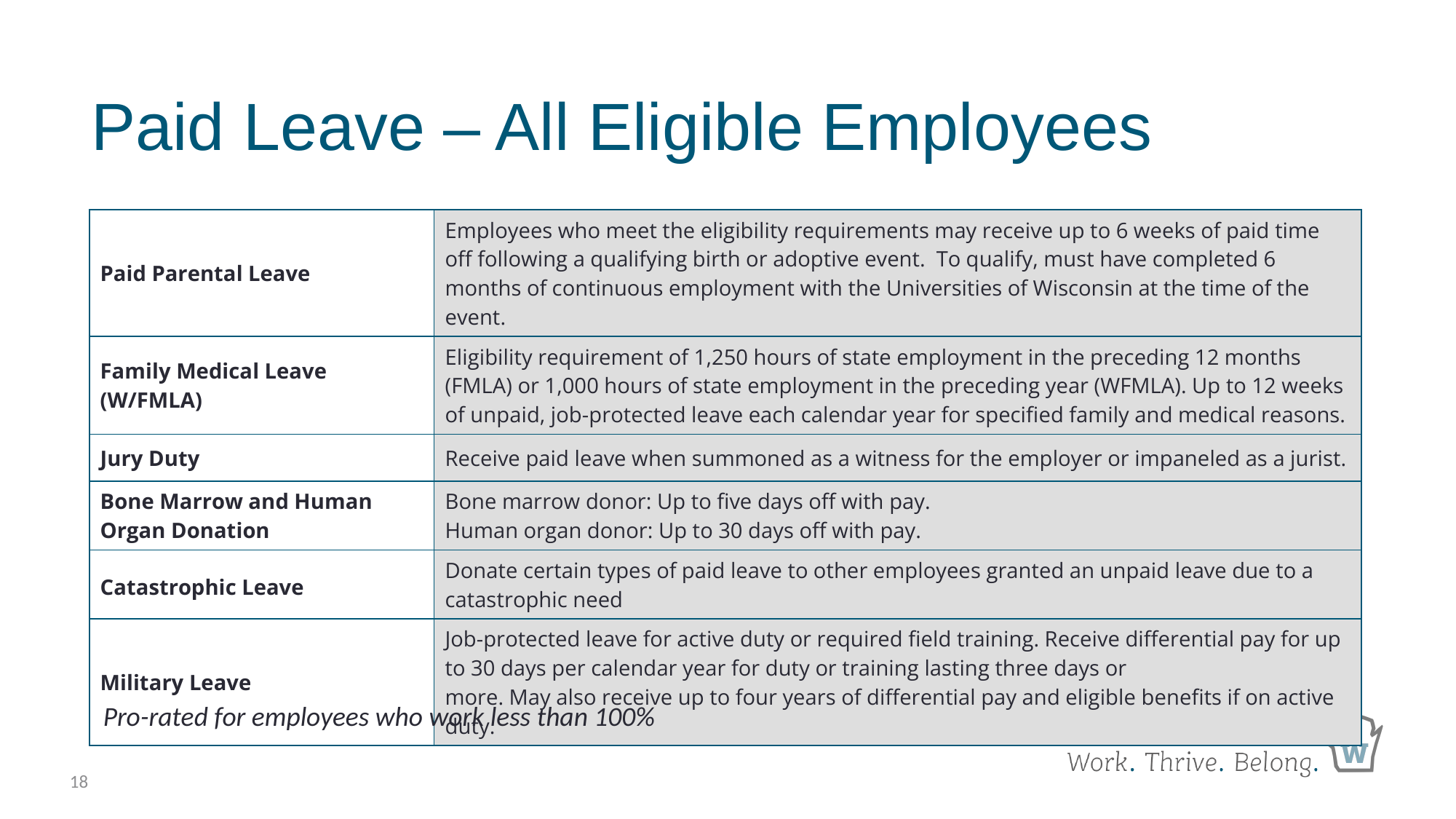

# Paid Leave – All Eligible Employees
| Paid Parental Leave | Employees who meet the eligibility requirements may receive up to 6 weeks of paid time off following a qualifying birth or adoptive event. To qualify, must have completed 6 months of continuous employment with the Universities of Wisconsin at the time of the event. |
| --- | --- |
| Family Medical Leave (W/FMLA) | Eligibility requirement of 1,250 hours of state employment in the preceding 12 months (FMLA) or 1,000 hours of state employment in the preceding year (WFMLA). Up to 12 weeks of unpaid, job-protected leave each calendar year for specified family and medical reasons. |
| Jury Duty | Receive paid leave when summoned as a witness for the employer or impaneled as a jurist. |
| Bone Marrow and Human Organ Donation | Bone marrow donor: Up to five days off with pay. Human organ donor: Up to 30 days off with pay. |
| Catastrophic Leave | Donate certain types of paid leave to other employees granted an unpaid leave due to a catastrophic need |
| Military Leave | Job-protected leave for active duty or required field training. Receive differential pay for up to 30 days per calendar year for duty or training lasting three days or more. May also receive up to four years of differential pay and eligible benefits if on active duty. |
Pro-rated for employees who work less than 100%

18